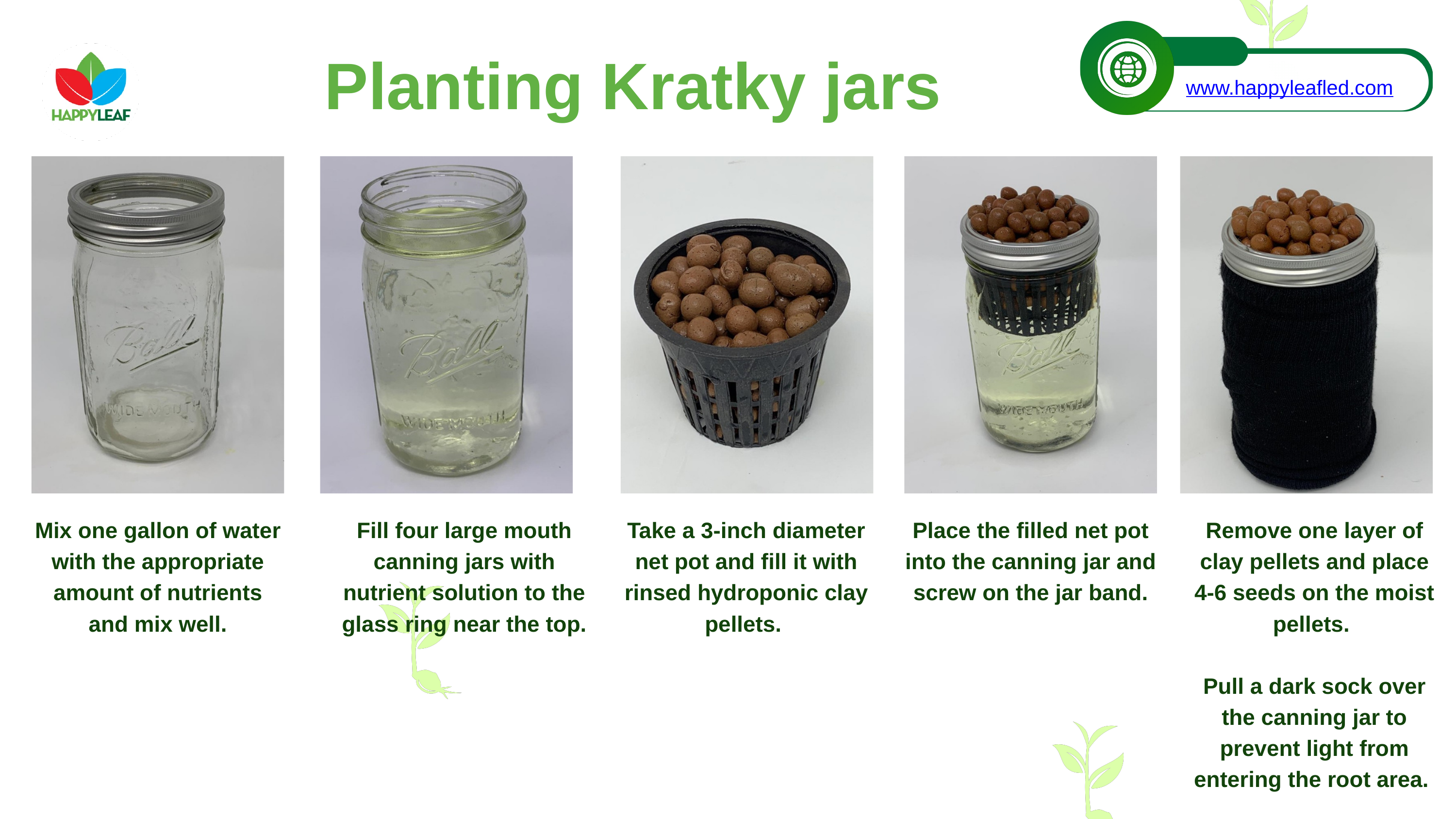

www.happyleafled.com
Planting Kratky jars

Mix one gallon of water with the appropriate amount of nutrients and mix well.
Fill four large mouth canning jars with nutrient solution to the glass ring near the top.
Take a 3-inch diameter net pot and fill it with rinsed hydroponic clay pellets.
Place the filled net pot into the canning jar and screw on the jar band.
Remove one layer of clay pellets and place 4-6 seeds on the moist pellets.

Pull a dark sock over the canning jar to prevent light from entering the root area.